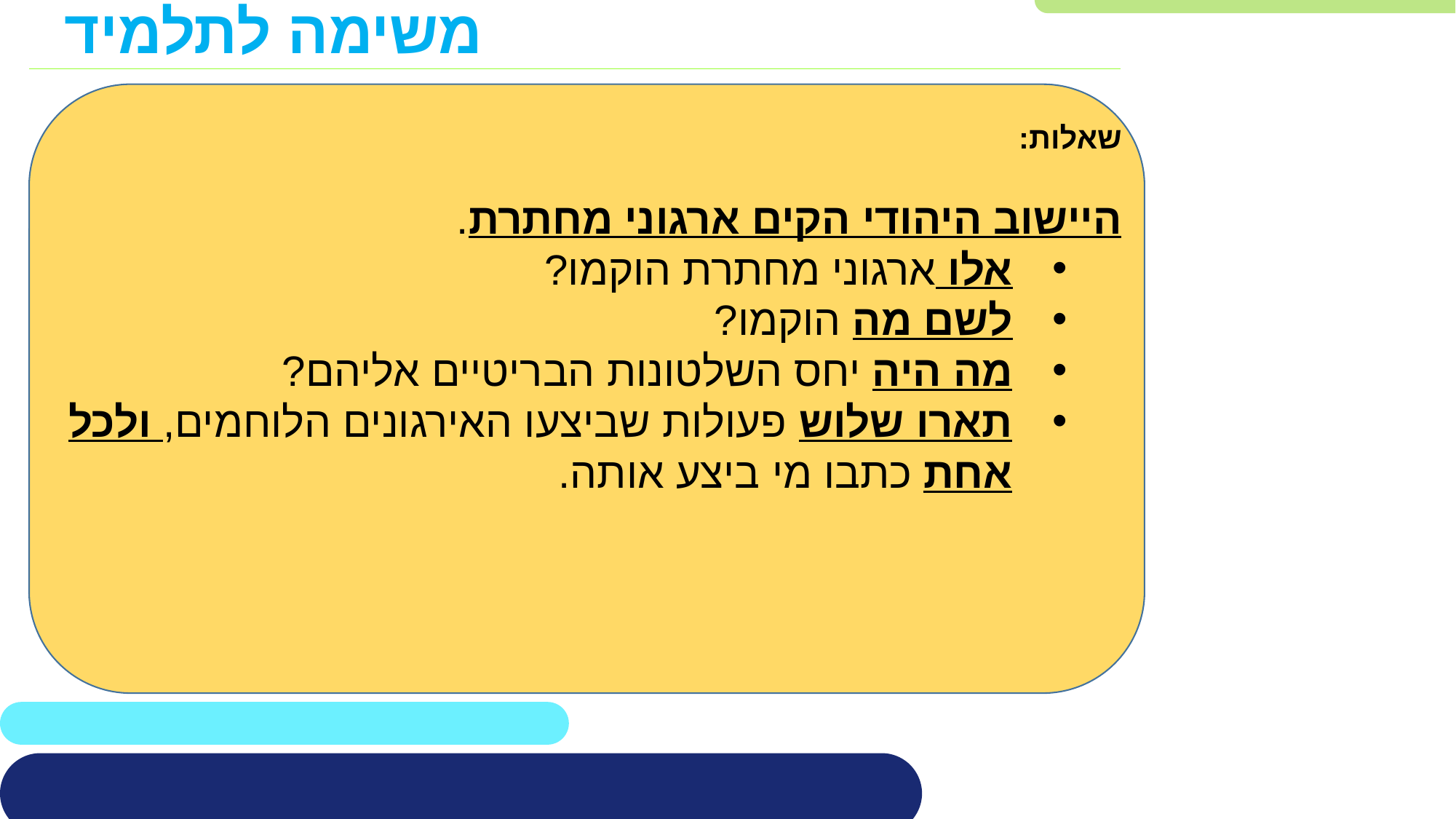

# משימה לתלמיד

שאלות:

היישוב היהודי הקים ארגוני מחתרת.
אלו ארגוני מחתרת הוקמו?
לשם מה הוקמו?
מה היה יחס השלטונות הבריטיים אליהם?
תארו שלוש פעולות שביצעו האירגונים הלוחמים, ולכל אחת כתבו מי ביצע אותה.